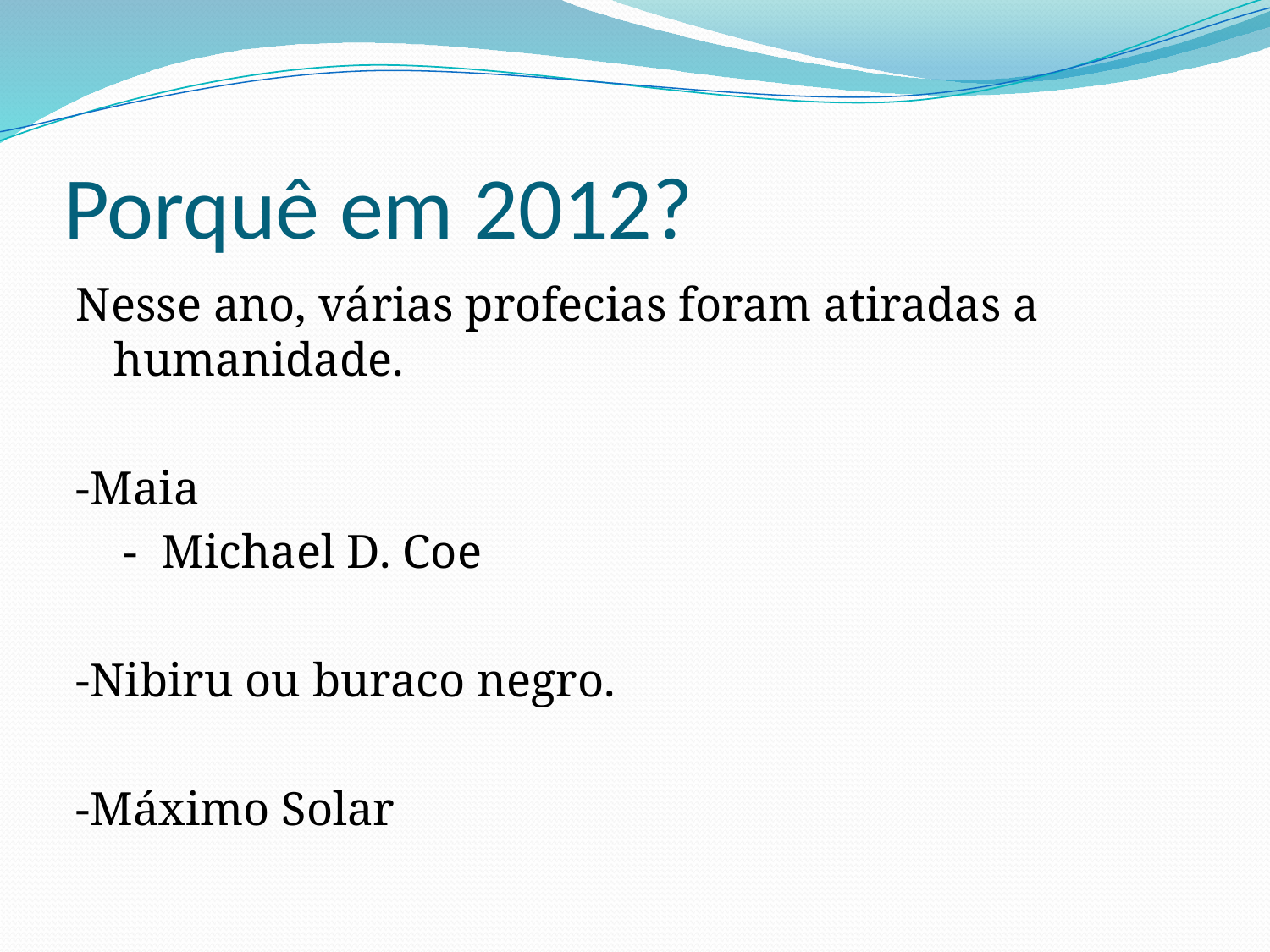

# Porquê em 2012?
Nesse ano, várias profecias foram atiradas a humanidade.

-Maia
    -  Michael D. Coe

-Nibiru ou buraco negro.

-Máximo Solar